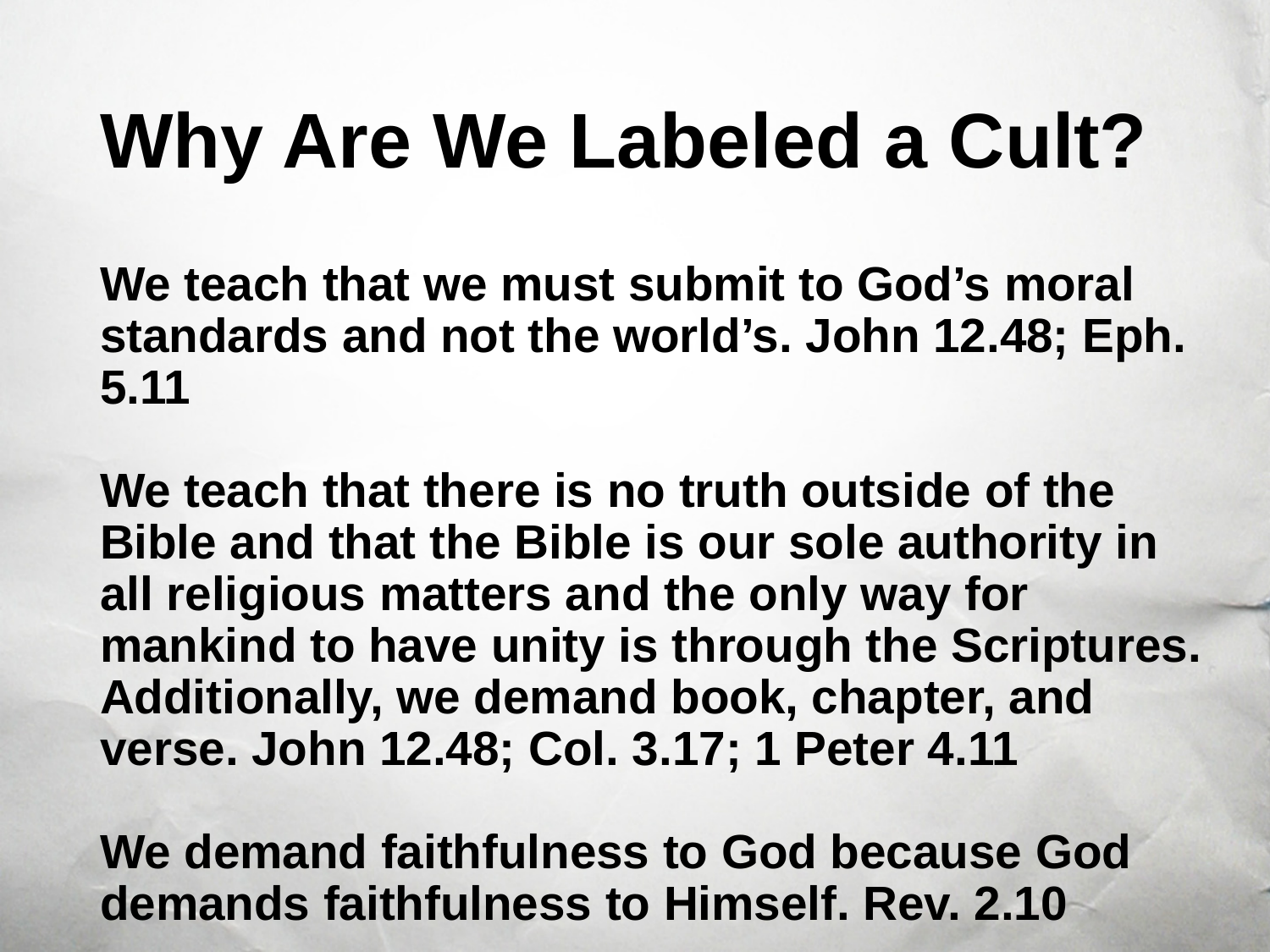

# Why Are We Labeled a Cult?
We teach that we must submit to God’s moral standards and not the world’s. John 12.48; Eph. 5.11

We teach that there is no truth outside of the Bible and that the Bible is our sole authority in all religious matters and the only way for mankind to have unity is through the Scriptures. Additionally, we demand book, chapter, and verse. John 12.48; Col. 3.17; 1 Peter 4.11

We demand faithfulness to God because God demands faithfulness to Himself. Rev. 2.10